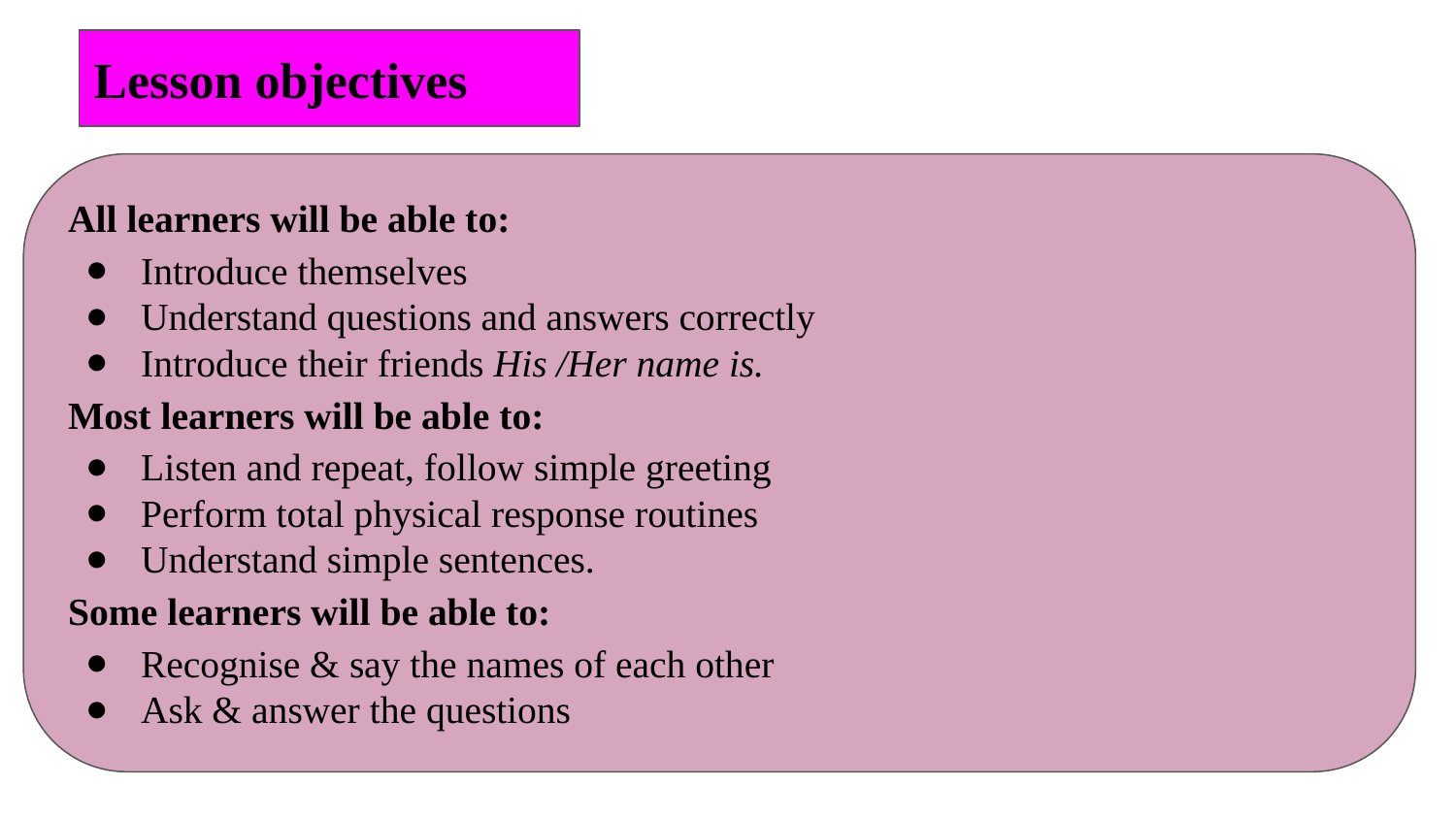

Lesson objectives
All learners will be able to:
Introduce themselves
Understand questions and answers correctly
Introduce their friends His /Her name is.
Most learners will be able to:
Listen and repeat, follow simple greeting
Perform total physical response routines
Understand simple sentences.
Some learners will be able to:
Recognise & say the names of each other
Ask & answer the questions